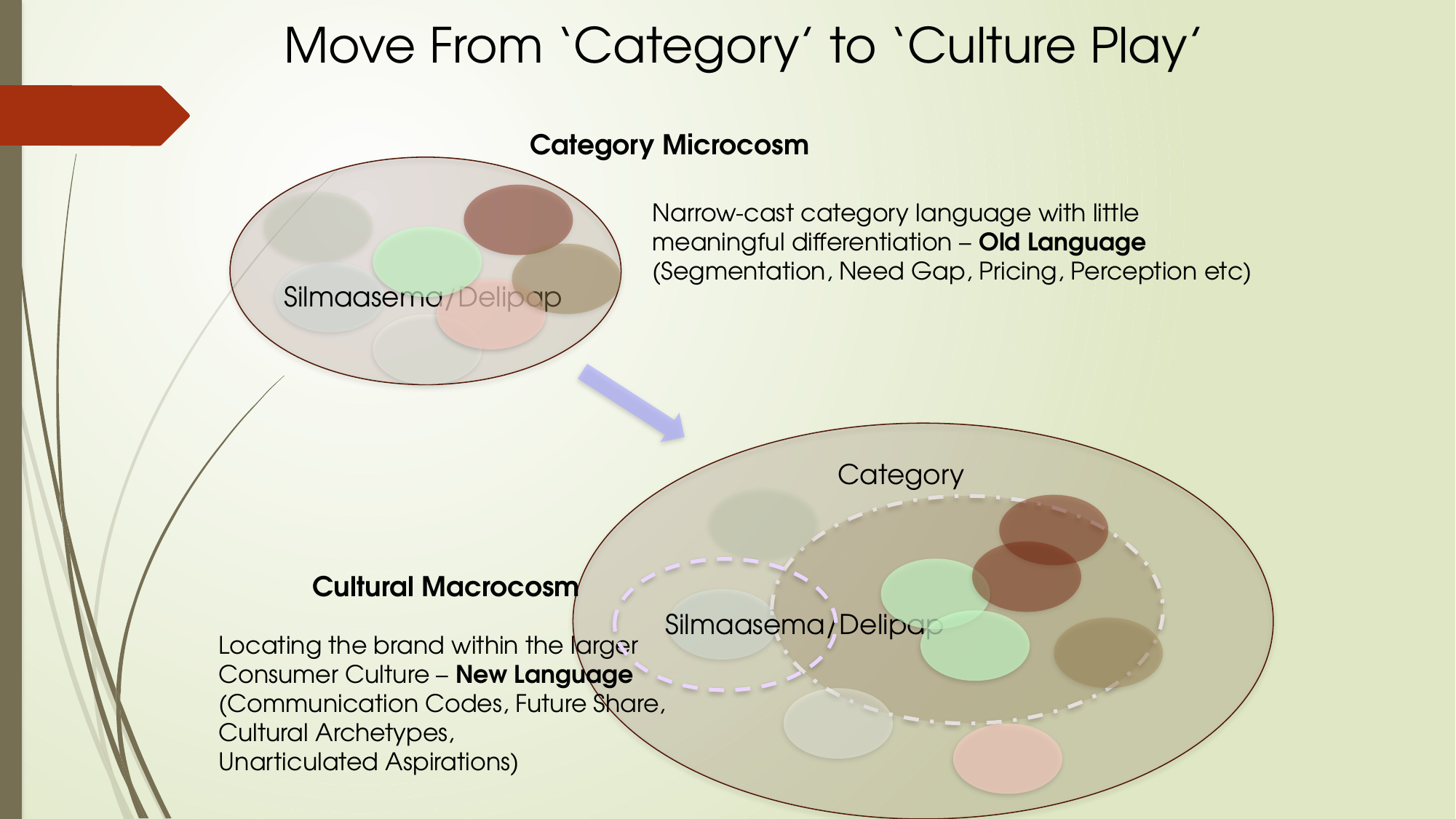

Move From ‘Category’ to ‘Culture Play’
Category Microcosm

Narrow-cast category language with little
meaningful differentiation – Old Language
(Segmentation, Need Gap, Pricing, Perception etc)

Silmaasema/Delipap

Category

Cultural Macrocosm

Silmaasema/Delipap

Locating the brand within the larger
Consumer Culture – New Language
(Communication Codes, Future Share,
Cultural Archetypes,
Unarticulated Aspirations)